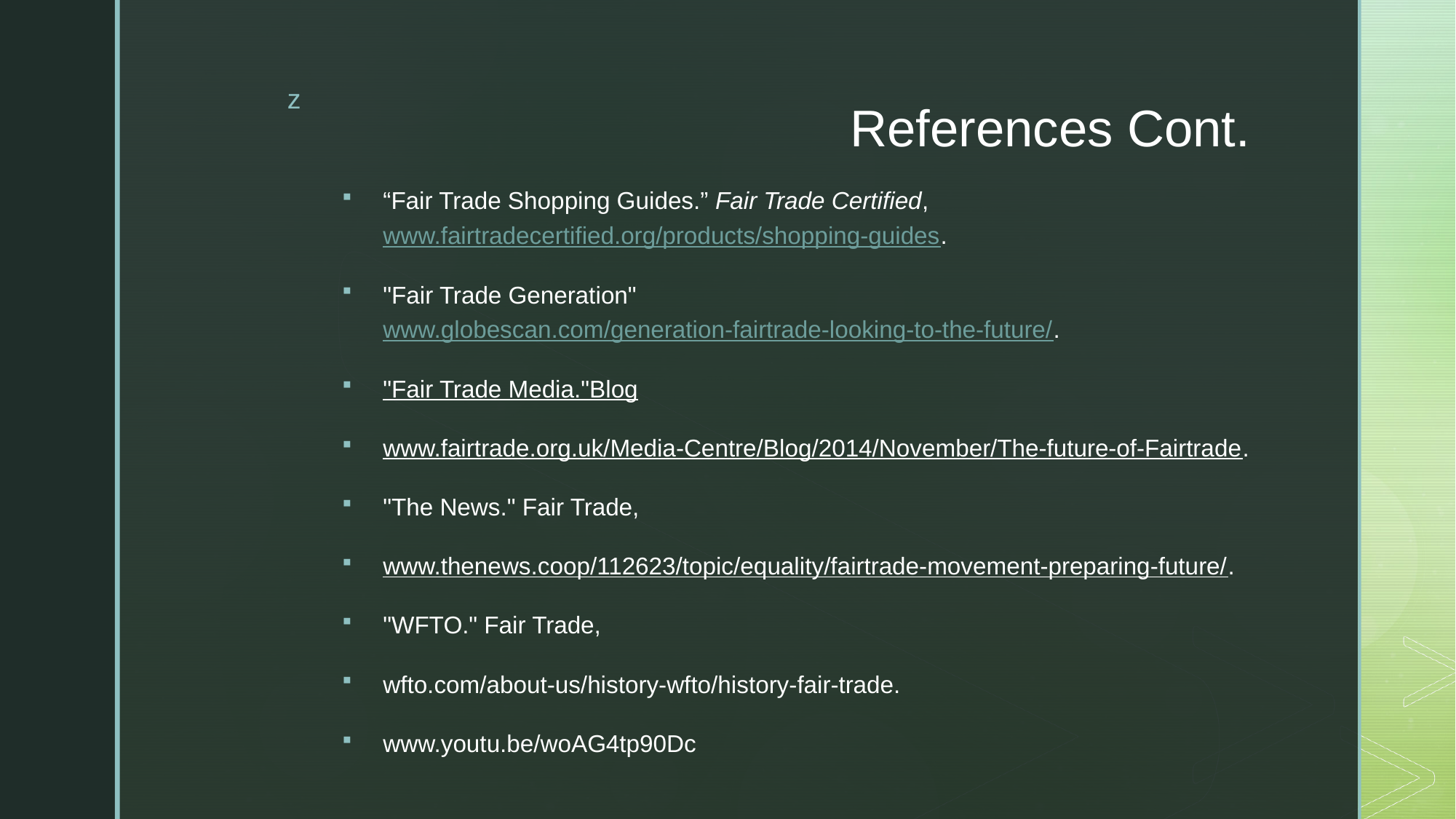

# References Cont.
“Fair Trade Shopping Guides.” Fair Trade Certified, www.fairtradecertified.org/products/shopping-guides.
"Fair Trade Generation"www.globescan.com/generation-fairtrade-looking-to-the-future/.
"Fair Trade Media."Blog
www.fairtrade.org.uk/Media-Centre/Blog/2014/November/The-future-of-Fairtrade.
"The News." Fair Trade,
www.thenews.coop/112623/topic/equality/fairtrade-movement-preparing-future/.
"WFTO." Fair Trade,
wfto.com/about-us/history-wfto/history-fair-trade.
www.youtu.be/woAG4tp90Dc